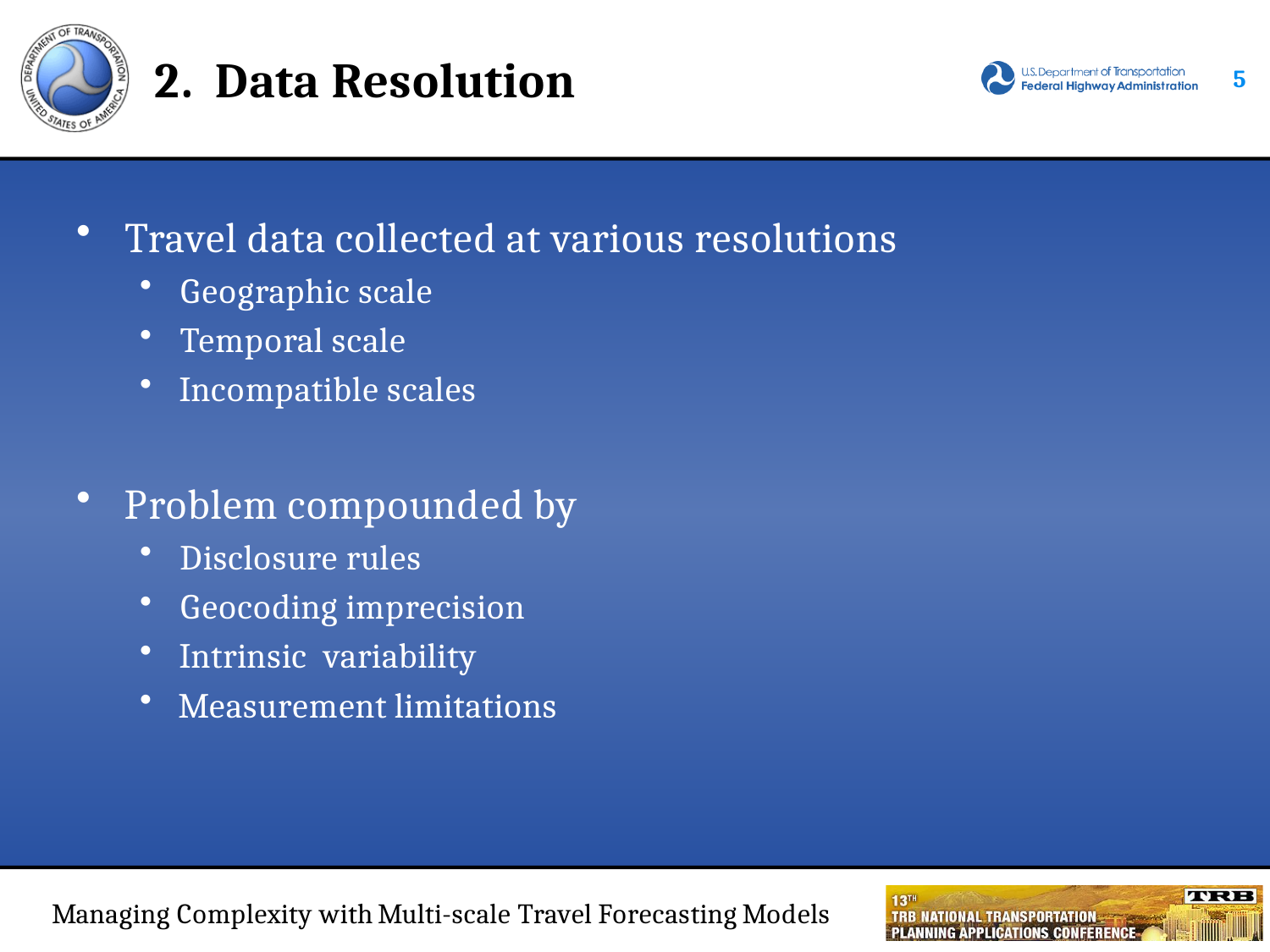

# 2.  Data Resolution
5
Travel data collected at various resolutions
Geographic scale
Temporal scale
Incompatible scales

Problem compounded by
Disclosure rules
Geocoding imprecision
Intrinsic  variability
Measurement limitations